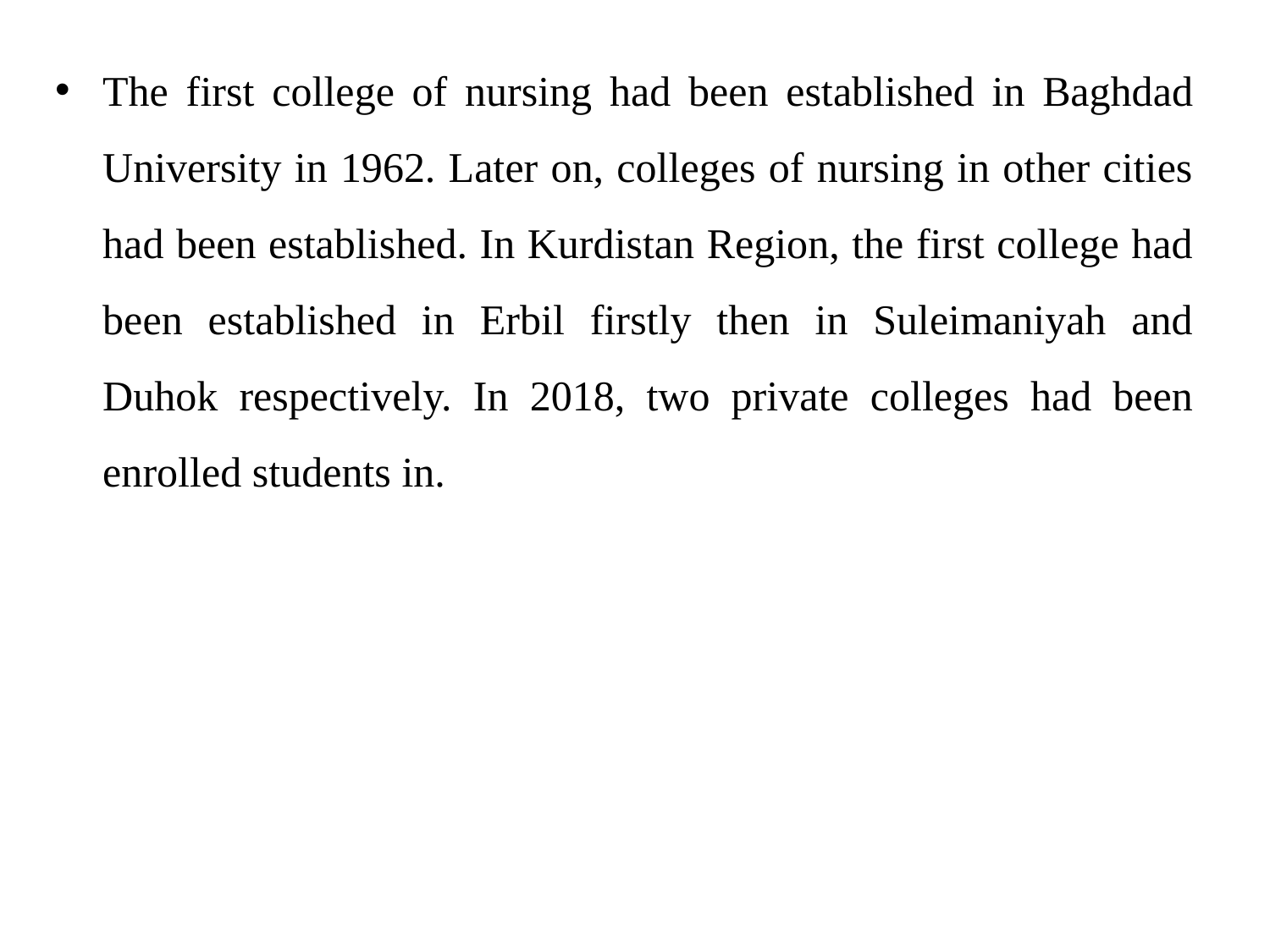

The first college of nursing had been established in Baghdad University in 1962. Later on, colleges of nursing in other cities had been established. In Kurdistan Region, the first college had been established in Erbil firstly then in Suleimaniyah and Duhok respectively. In 2018, two private colleges had been enrolled students in.